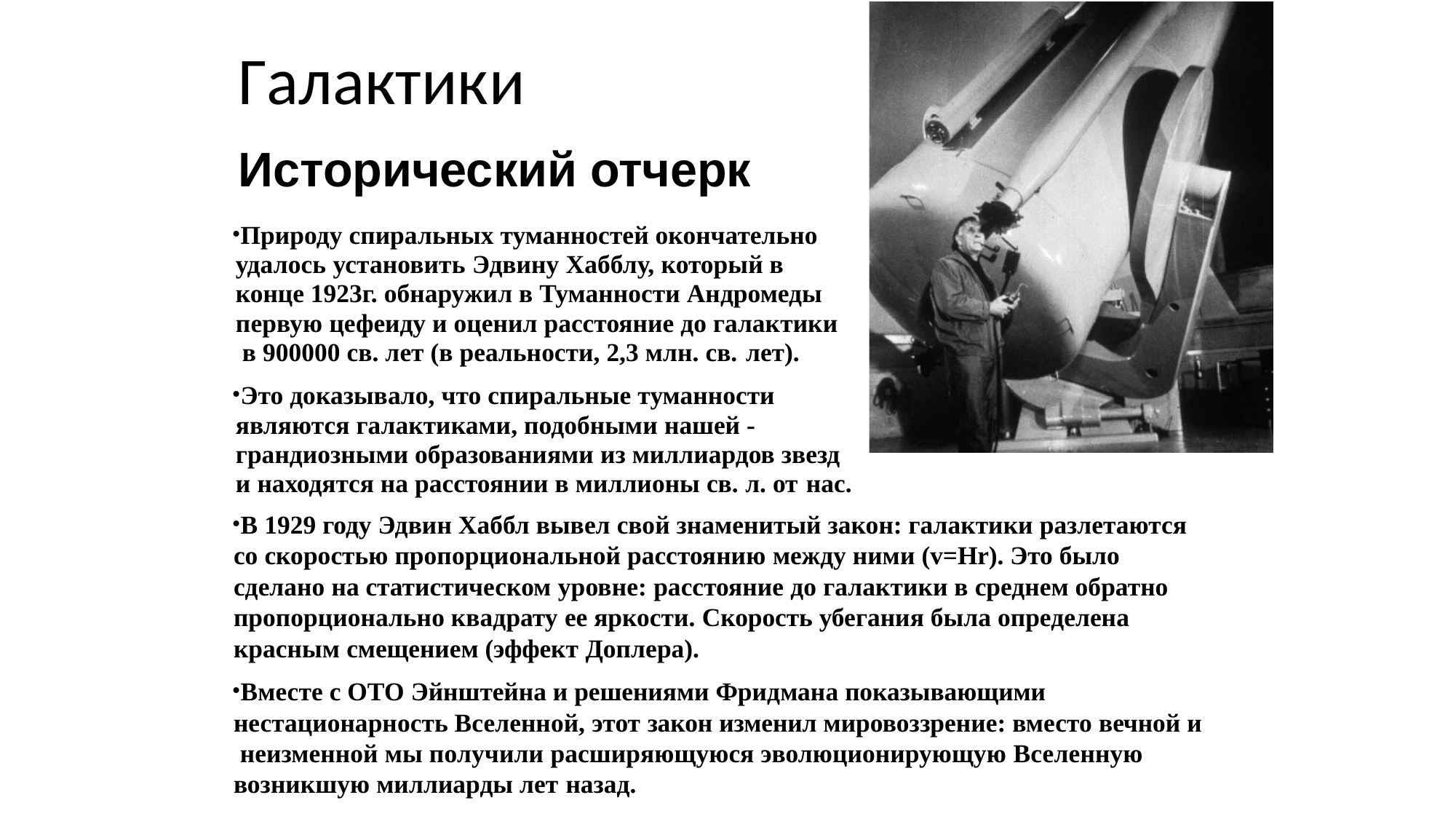

# Галактики
Исторический отчерк
Природу спиральных туманностей окончательно  удалось установить Эдвину Хабблу, который в  конце 1923г. обнаружил в Туманности Андромеды  первую цефеиду и оценил расстояние до галактики  в 900000 св. лет (в реальности, 2,3 млн. св. лет).
Это доказывало, что спиральные туманности  являются галактиками, подобными нашей -  грандиозными образованиями из миллиардов звезд  и находятся на расстоянии в миллионы св. л. от нас.
В 1929 году Эдвин Хаббл вывел свой знаменитый закон: галактики разлетаются  со скоростью пропорциональной расстоянию между ними (v=Hr). Это было  сделано на статистическом уровне: расстояние до галактики в среднем обратно  пропорционально квадрату ее яркости. Скорость убегания была определена  красным смещением (эффект Доплера).
Вместе с ОТО Эйнштейна и решениями Фридмана показывающими  нестационарность Вселенной, этот закон изменил мировоззрение: вместо вечной и  неизменной мы получили расширяющуюся эволюционирующую Вселенную  возникшую миллиарды лет назад.